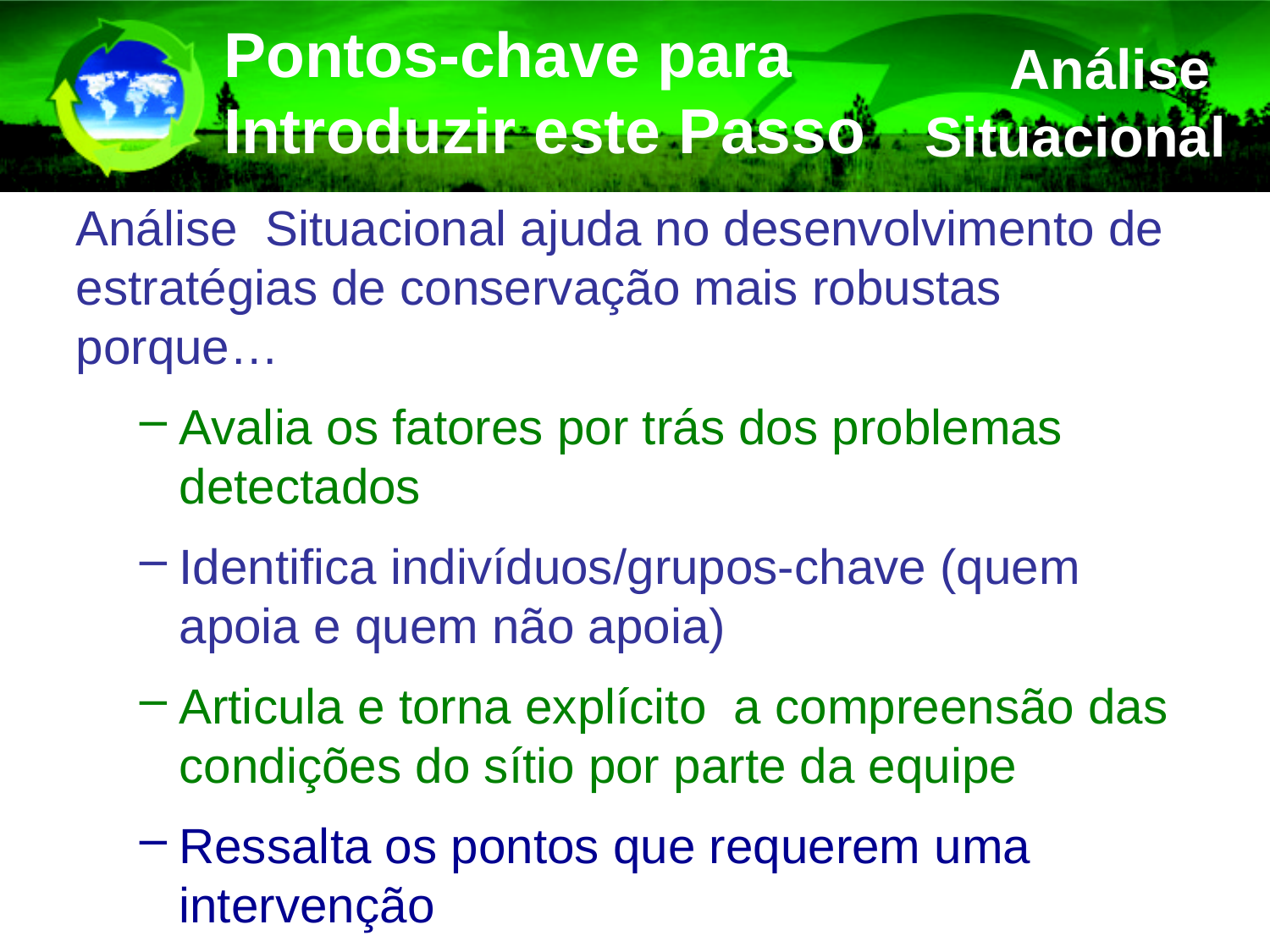

Pontos-chave para Introduzir este Passo
Análise  Situacional
Análise  Situacional ajuda no desenvolvimento de estratégias de conservação mais robustas porque…
Avalia os fatores por trás dos problemas detectados
Identifica indivíduos/grupos-chave (quem apoia e quem não apoia)
Articula e torna explícito  a compreensão das condições do sítio por parte da equipe
Ressalta os pontos que requerem uma intervenção